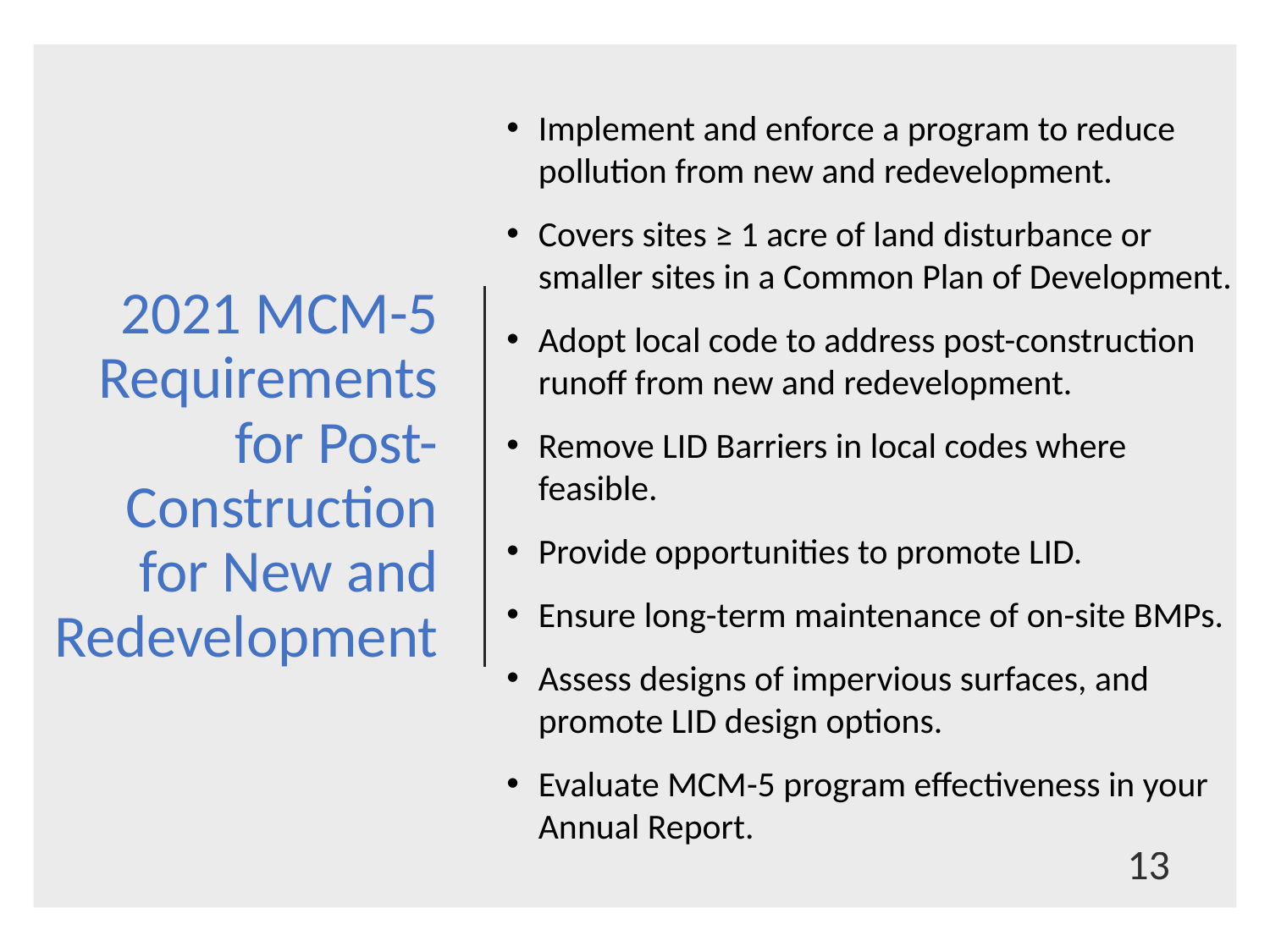

Implement and enforce a program to reduce pollution from new and redevelopment.
Covers sites ≥ 1 acre of land disturbance or smaller sites in a Common Plan of Development.
Adopt local code to address post-construction runoff from new and redevelopment.
Remove LID Barriers in local codes where feasible.
Provide opportunities to promote LID.
Ensure long-term maintenance of on-site BMPs.
Assess designs of impervious surfaces, and promote LID design options.
Evaluate MCM-5 program effectiveness in your Annual Report.
# 2021 MCM-5 Requirements for Post-Construction for New and Redevelopment
13